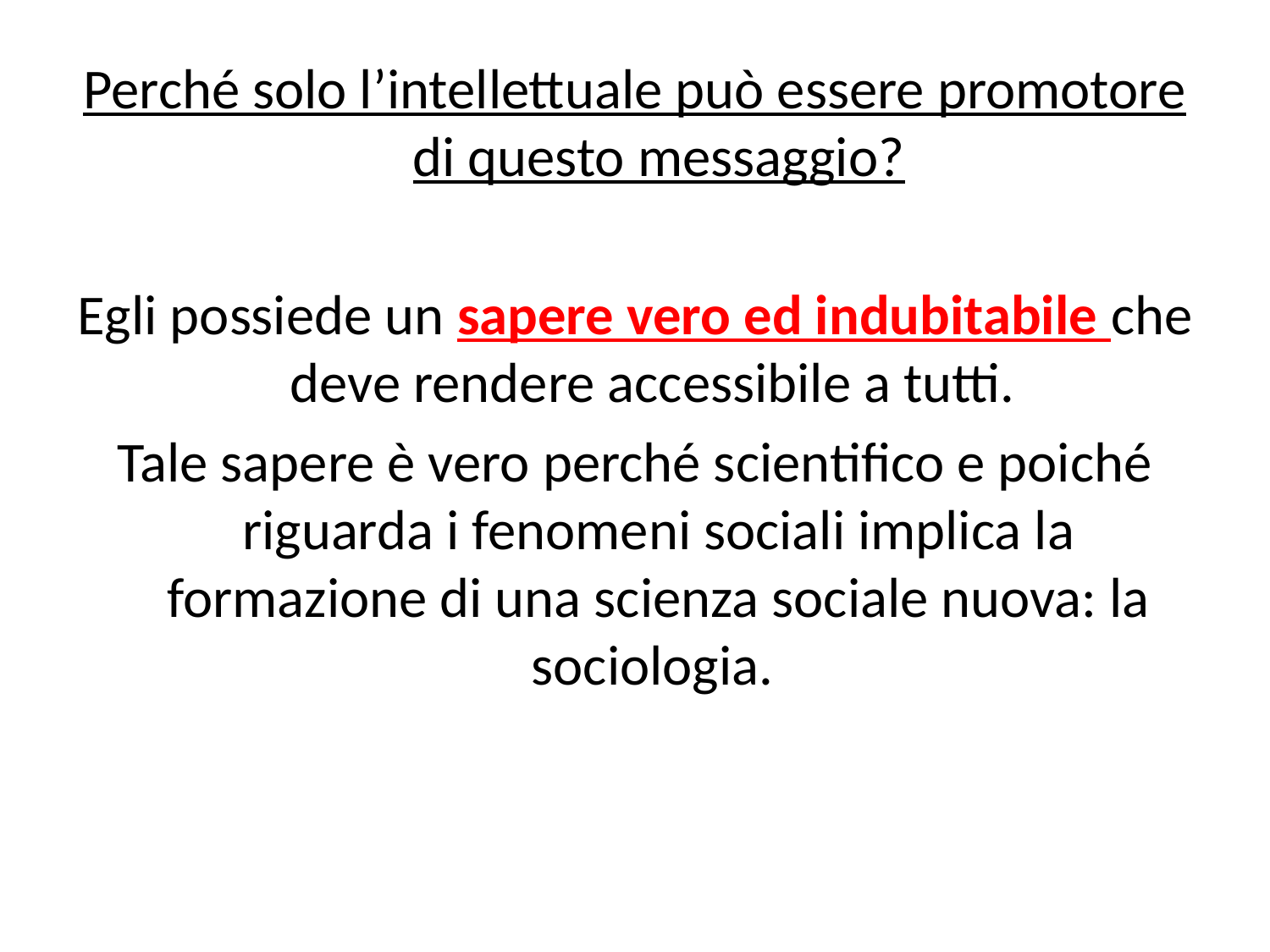

Perché solo l’intellettuale può essere promotore di questo messaggio?

Egli possiede un sapere vero ed indubitabile che deve rendere accessibile a tutti.
Tale sapere è vero perché scientifico e poiché riguarda i fenomeni sociali implica la formazione di una scienza sociale nuova: la sociologia.